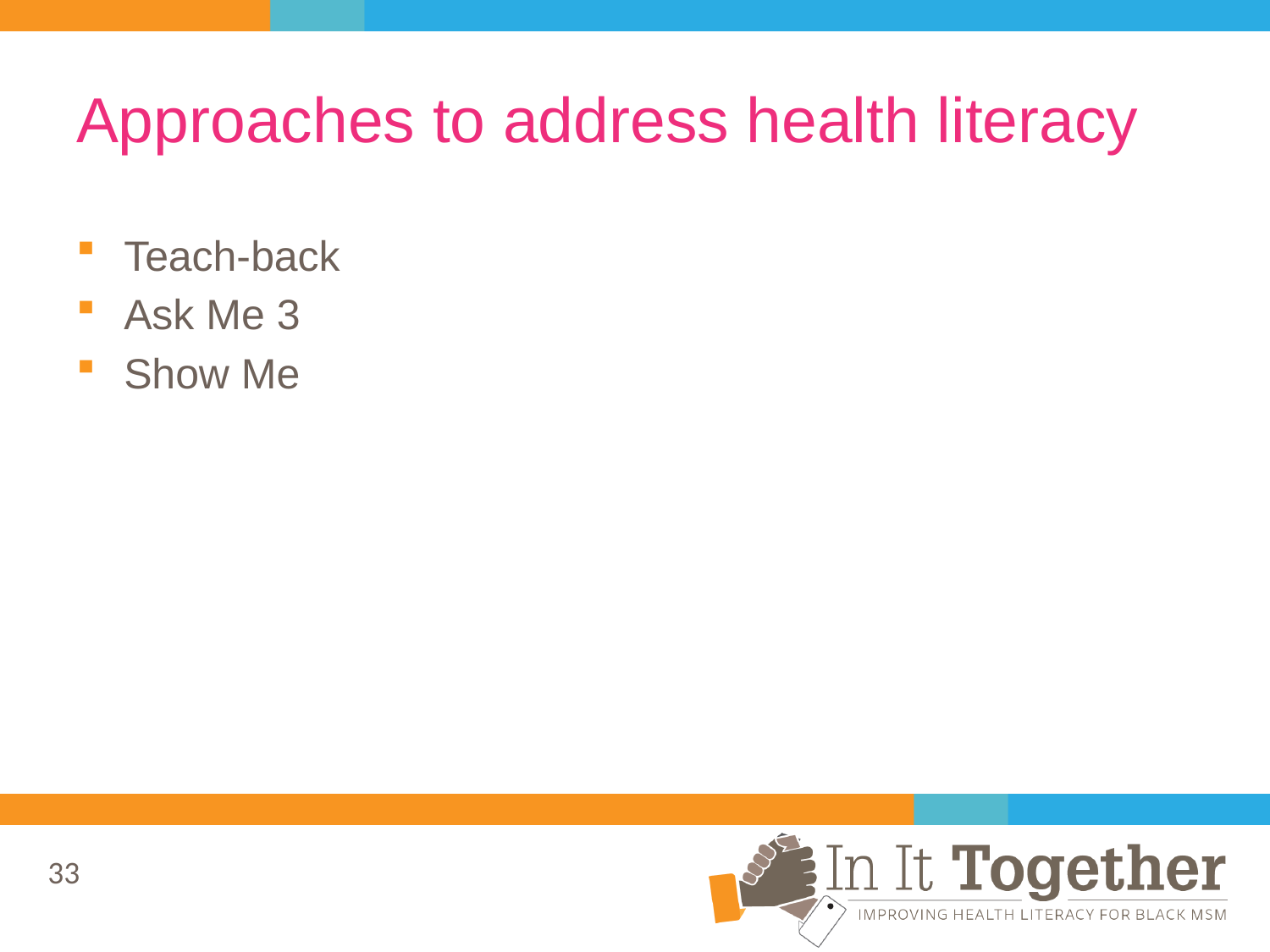

# Approaches to address health literacy
Teach-back
Ask Me 3
Show Me
33